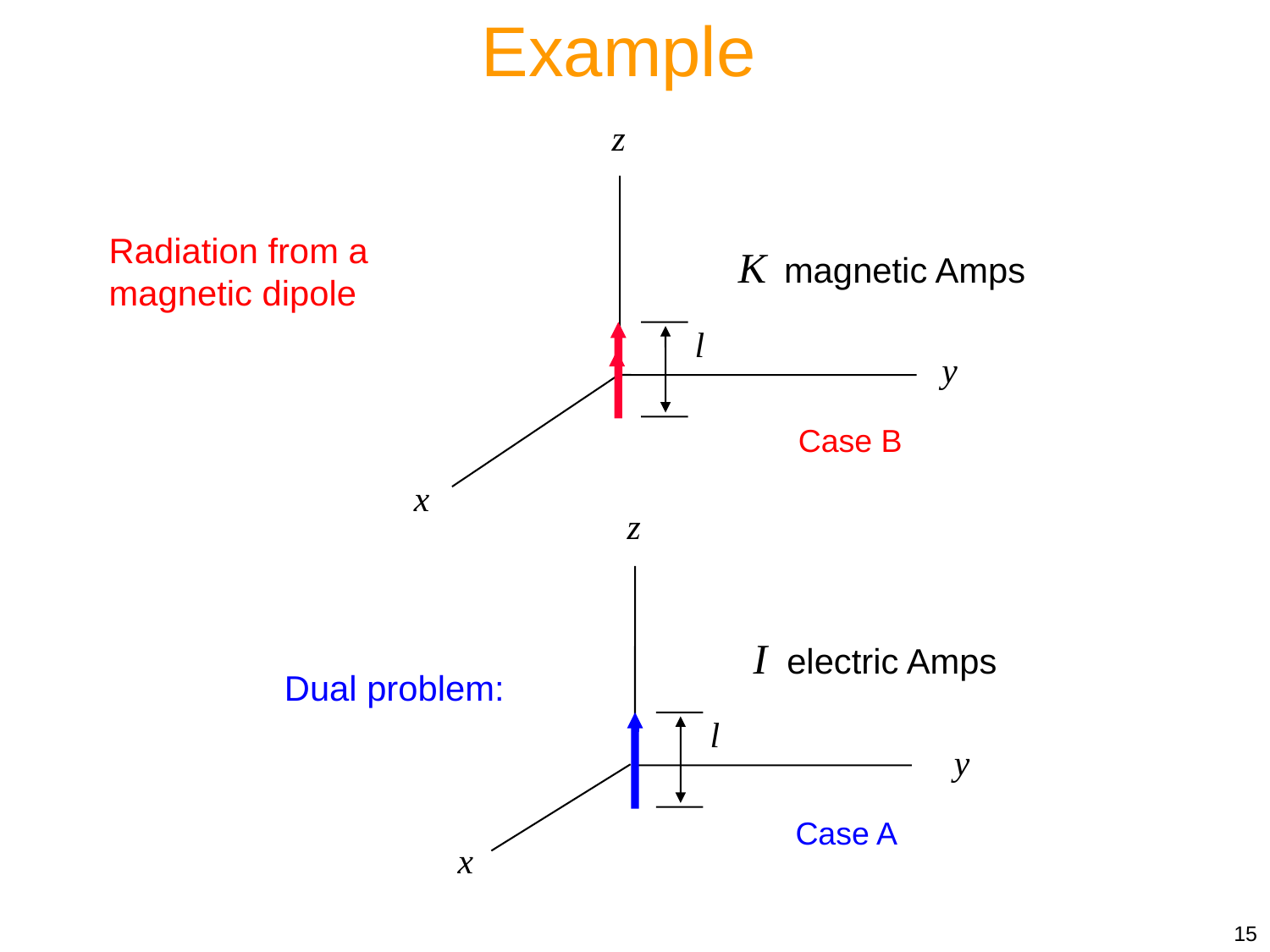

Example
z

K  magnetic Amps
l

y

x
Radiation from a magnetic dipole
Case B
z

I  electric Amps
l

y

Case A

x
Dual problem:

15